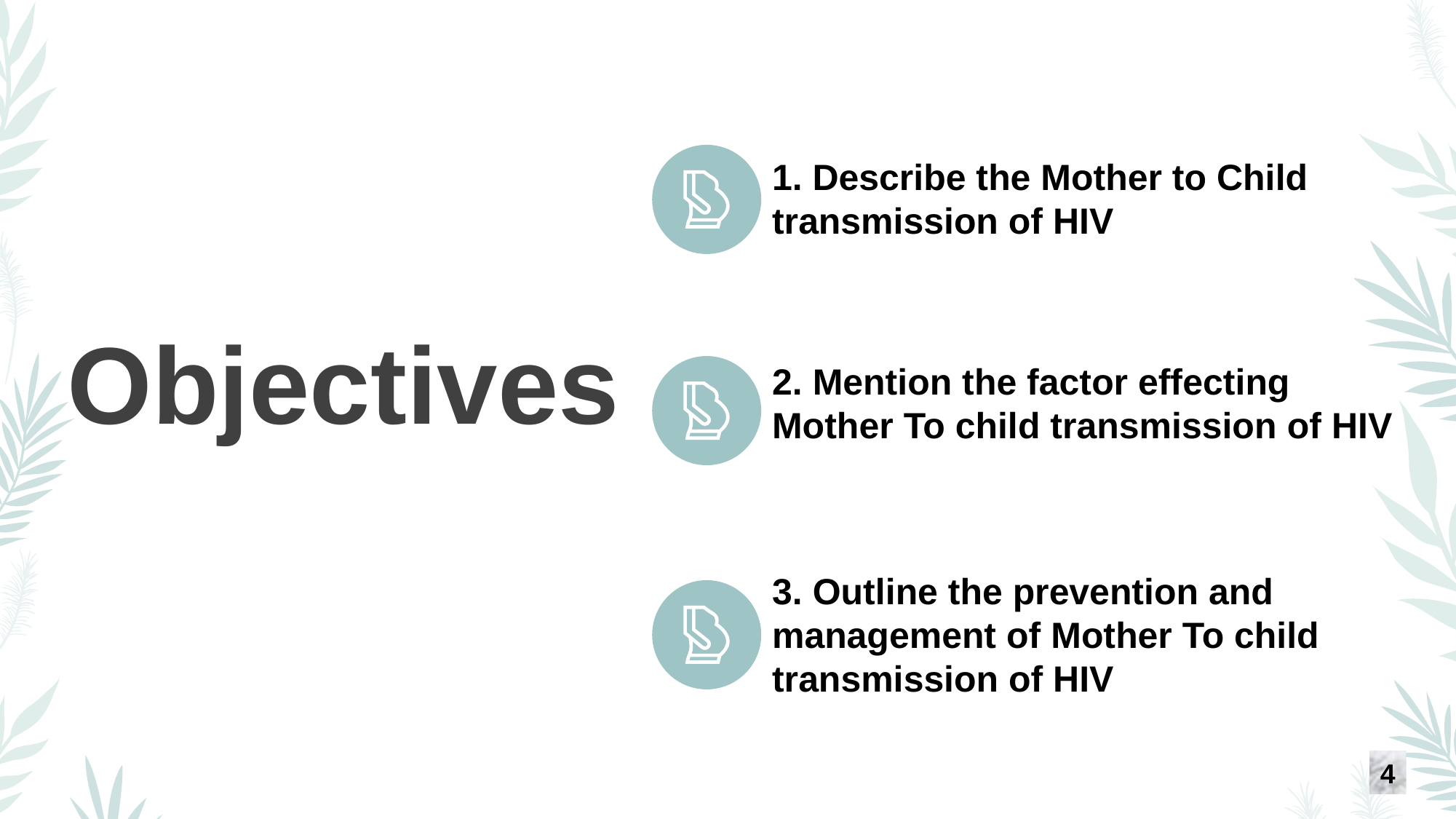

1. Describe the Mother to Child  transmission of HIV

Objectives
2. Mention the factor effecting
Mother To child transmission of HIV

3. Outline the prevention and   management of Mother To child transmission of HIV

4